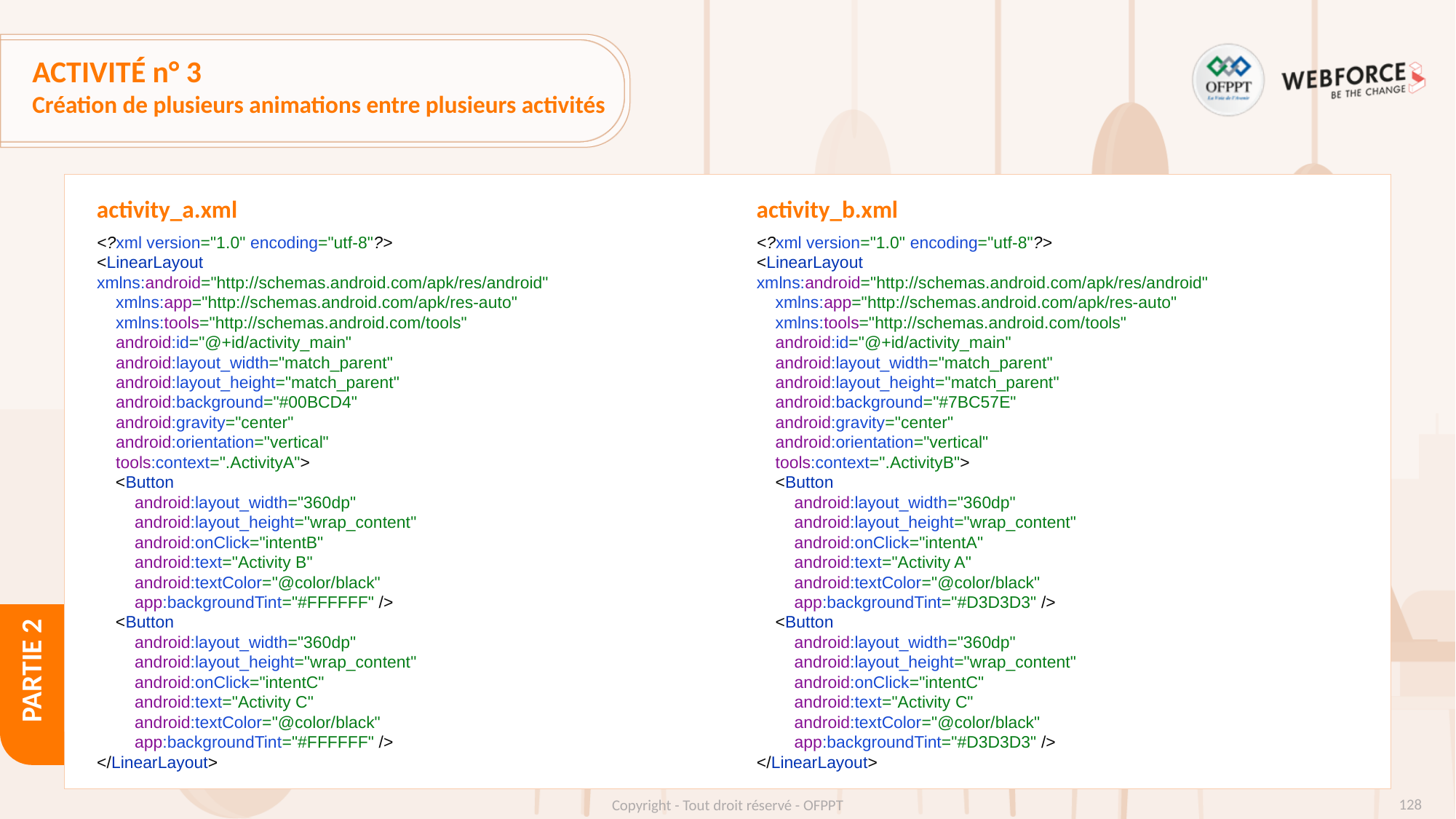

# ACTIVITÉ n° 3
Création de plusieurs animations entre plusieurs activités
activity_a.xml
activity_b.xml
<?xml version="1.0" encoding="utf-8"?>
<LinearLayout xmlns:android="http://schemas.android.com/apk/res/android"
    xmlns:app="http://schemas.android.com/apk/res-auto"
    xmlns:tools="http://schemas.android.com/tools"
    android:id="@+id/activity_main"
    android:layout_width="match_parent"
    android:layout_height="match_parent"
    android:background="#00BCD4"
    android:gravity="center"
    android:orientation="vertical"
    tools:context=".ActivityA">
    <Button
        android:layout_width="360dp"
        android:layout_height="wrap_content"
        android:onClick="intentB"
        android:text="Activity B"
        android:textColor="@color/black"
        app:backgroundTint="#FFFFFF" />
    <Button
        android:layout_width="360dp"
        android:layout_height="wrap_content"
        android:onClick="intentC"
        android:text="Activity C"
        android:textColor="@color/black"
        app:backgroundTint="#FFFFFF" />
</LinearLayout>
<?xml version="1.0" encoding="utf-8"?>
<LinearLayout xmlns:android="http://schemas.android.com/apk/res/android"
    xmlns:app="http://schemas.android.com/apk/res-auto"
    xmlns:tools="http://schemas.android.com/tools"
    android:id="@+id/activity_main"
    android:layout_width="match_parent"
    android:layout_height="match_parent"
    android:background="#7BC57E"
    android:gravity="center"
    android:orientation="vertical"
    tools:context=".ActivityB">
    <Button
        android:layout_width="360dp"
        android:layout_height="wrap_content"
        android:onClick="intentA"
        android:text="Activity A"
        android:textColor="@color/black"
        app:backgroundTint="#D3D3D3" />
    <Button
        android:layout_width="360dp"
        android:layout_height="wrap_content"
        android:onClick="intentC"
        android:text="Activity C"
        android:textColor="@color/black"
        app:backgroundTint="#D3D3D3" />
</LinearLayout>